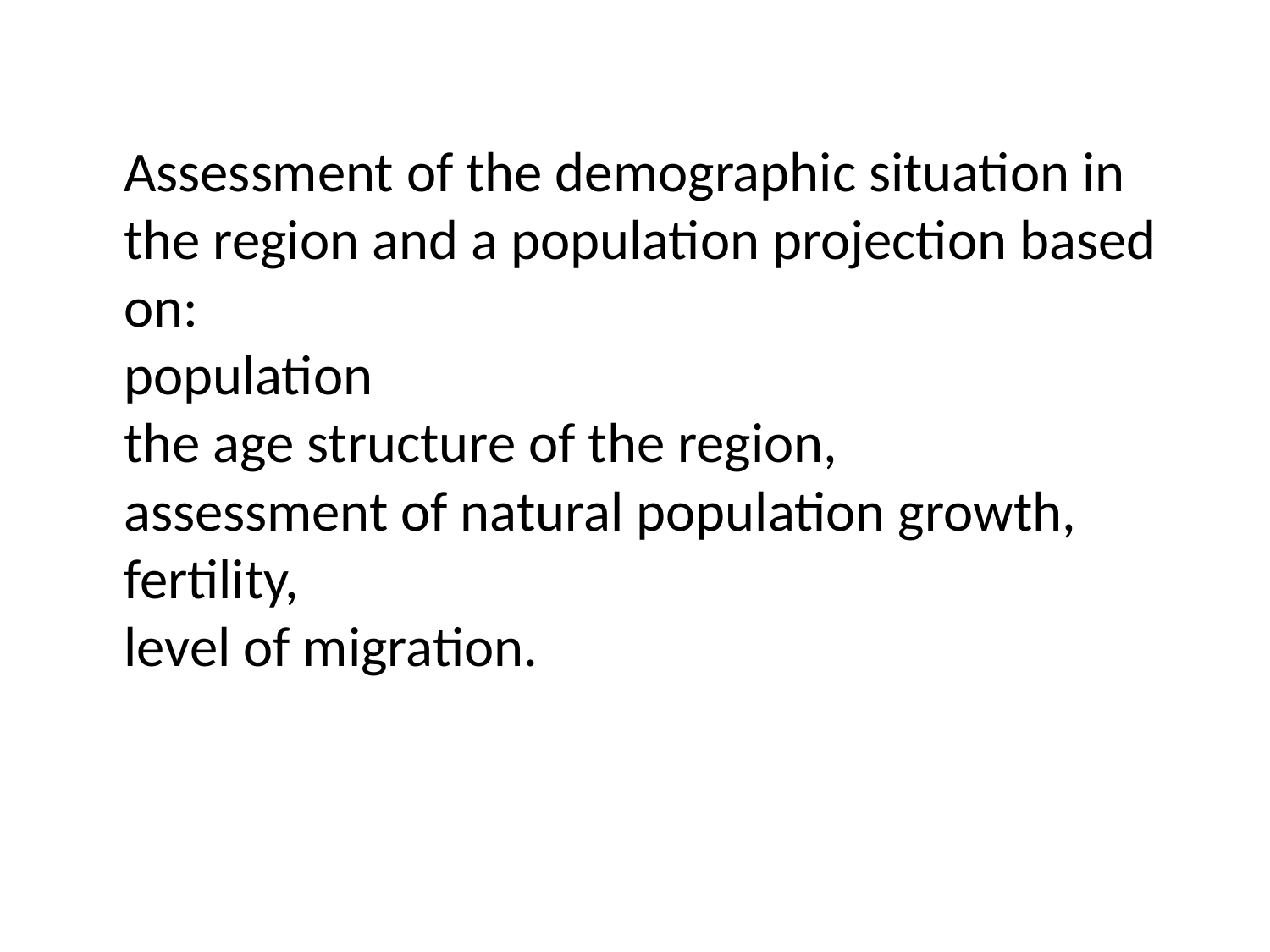

Assessment of the demographic situation in the region and a population projection based on:
population
the age structure of the region,
assessment of natural population growth,
fertility,
level of migration.